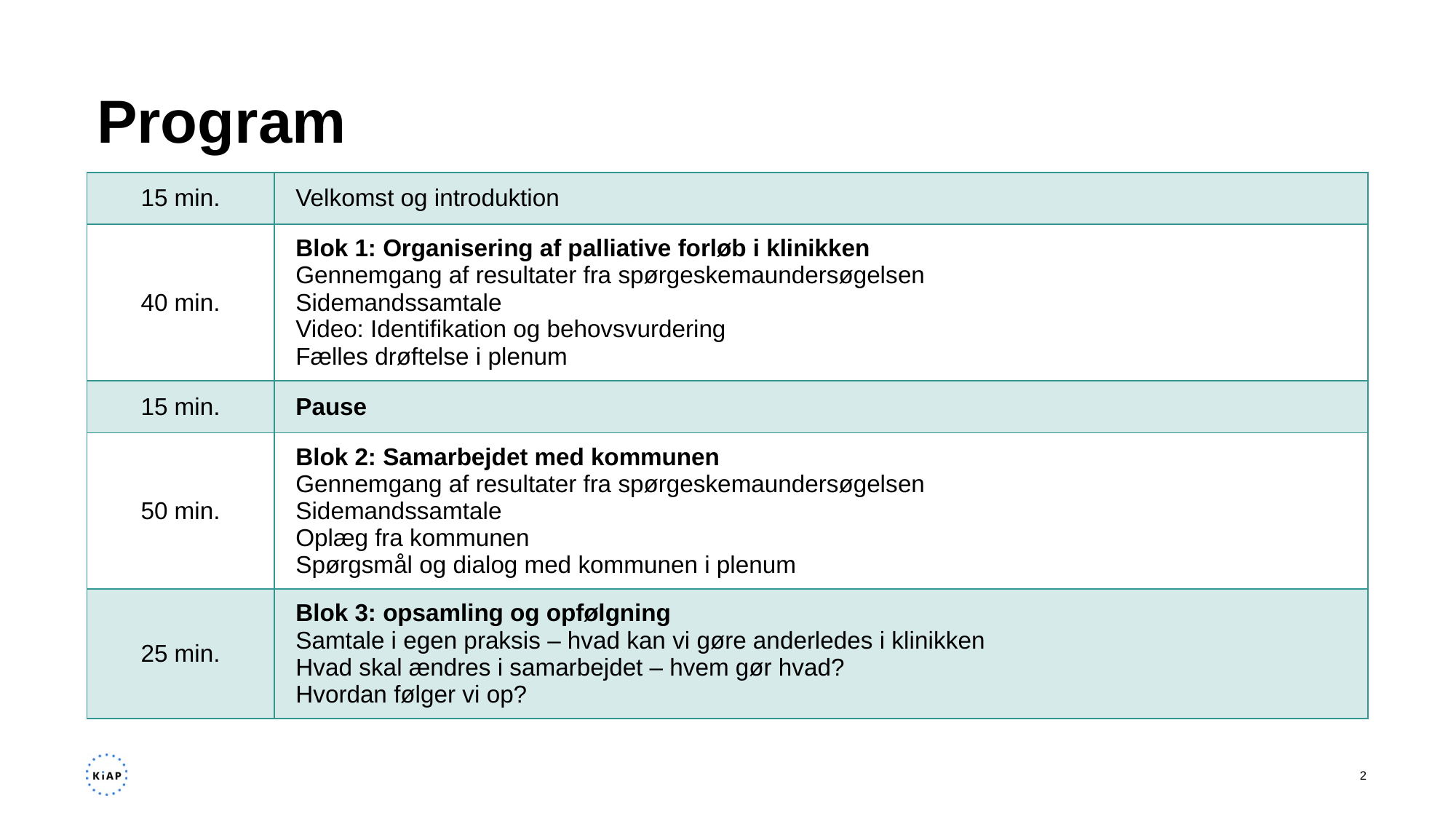

# Program
| 15 min. | Velkomst og introduktion |
| --- | --- |
| 40 min. | Blok 1: Organisering af palliative forløb i klinikken Gennemgang af resultater fra spørgeskemaundersøgelsen Sidemandssamtale Video: Identifikation og behovsvurdering Fælles drøftelse i plenum |
| 15 min. | Pause |
| 50 min. | Blok 2: Samarbejdet med kommunen Gennemgang af resultater fra spørgeskemaundersøgelsen Sidemandssamtale Oplæg fra kommunen Spørgsmål og dialog med kommunen i plenum |
| 25 min. | Blok 3: opsamling og opfølgning Samtale i egen praksis – hvad kan vi gøre anderledes i klinikken Hvad skal ændres i samarbejdet – hvem gør hvad? Hvordan følger vi op? |